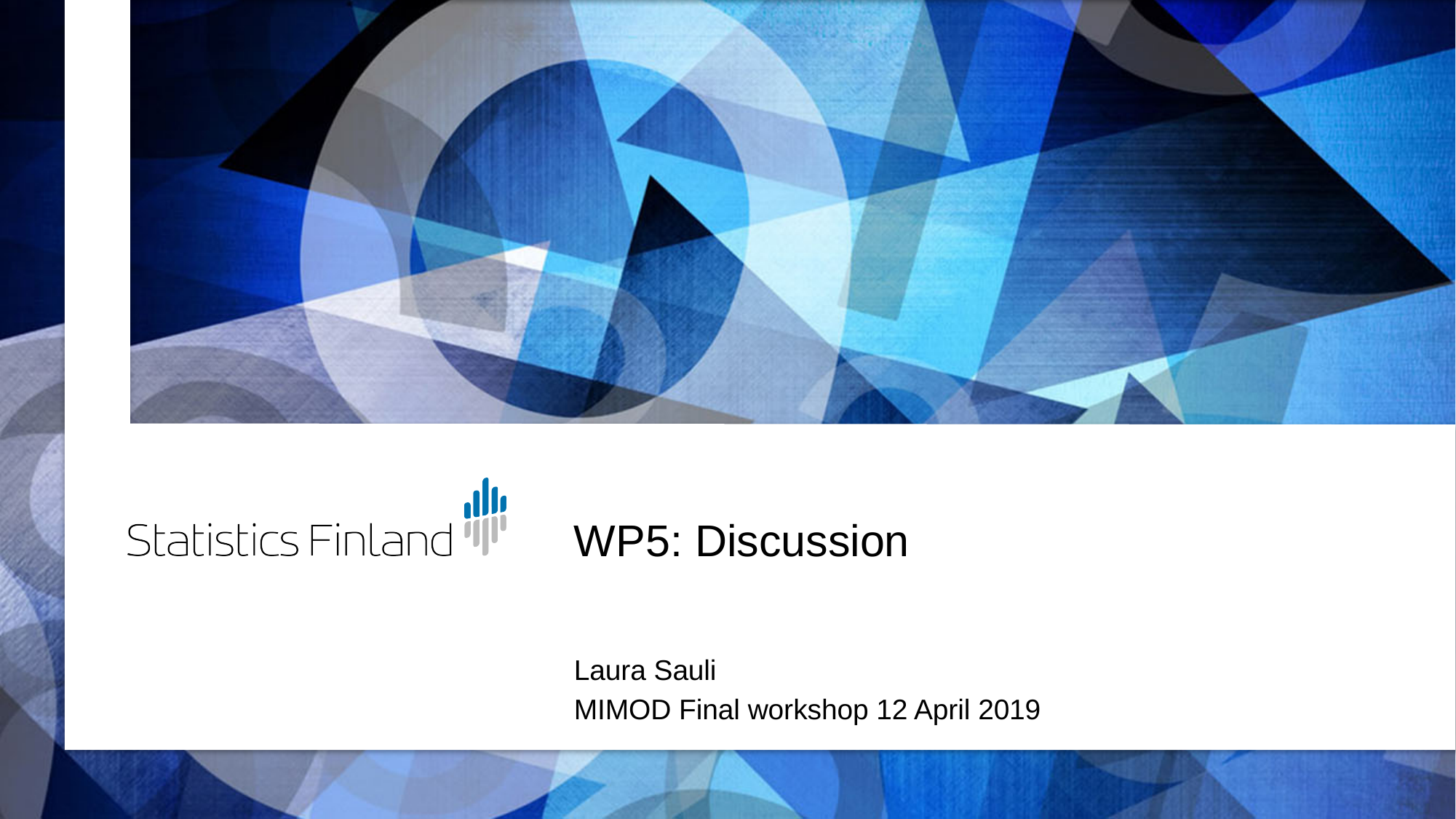

# WP5: Discussion
Laura Sauli
MIMOD Final workshop 12 April 2019